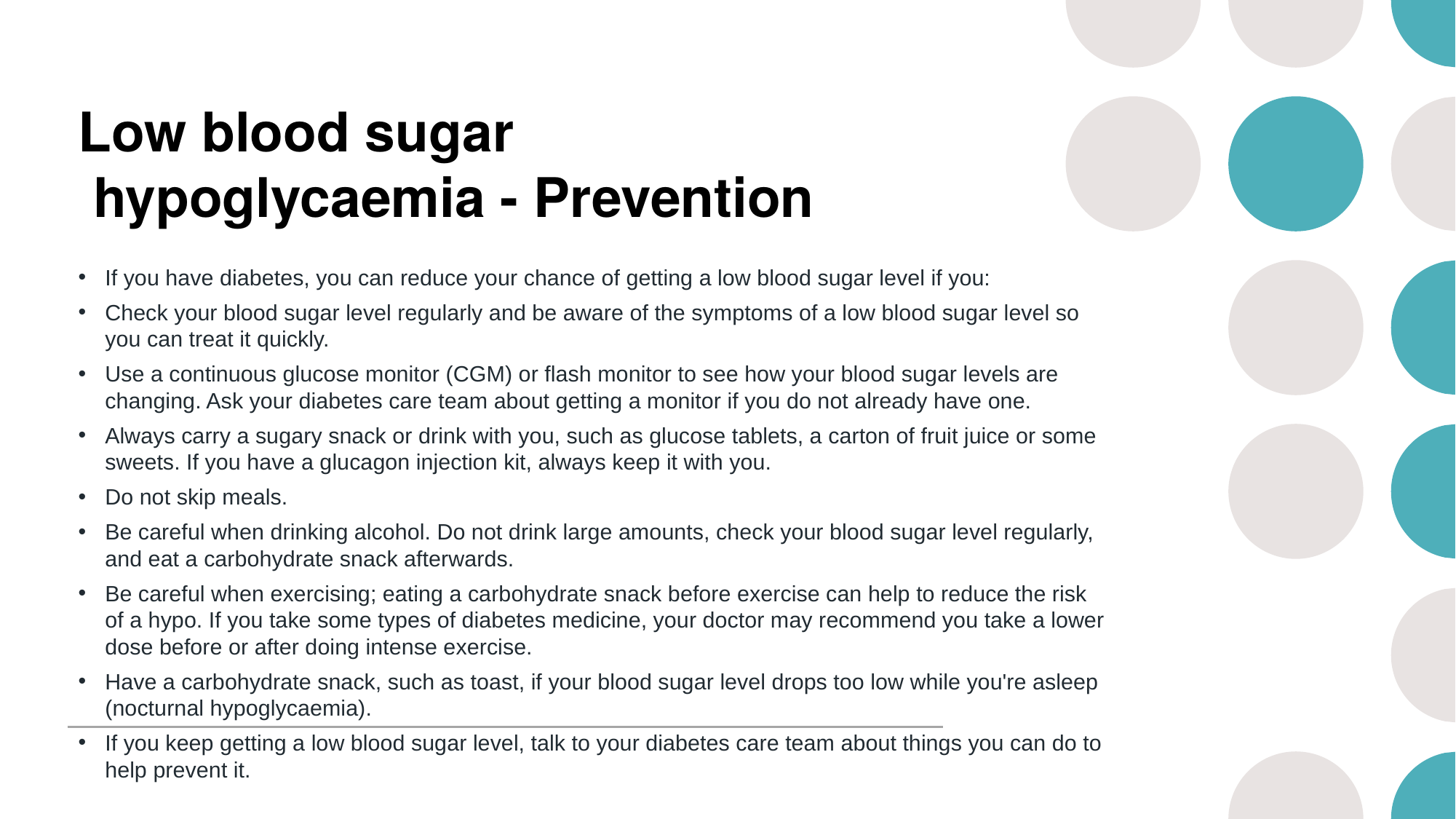

# Low blood sugar hypoglycaemia - Prevention
If you have diabetes, you can reduce your chance of getting a low blood sugar level if you:
Check your blood sugar level regularly and be aware of the symptoms of a low blood sugar level so you can treat it quickly.
Use a continuous glucose monitor (CGM) or flash monitor to see how your blood sugar levels are changing. Ask your diabetes care team about getting a monitor if you do not already have one.
Always carry a sugary snack or drink with you, such as glucose tablets, a carton of fruit juice or some sweets. If you have a glucagon injection kit, always keep it with you.
Do not skip meals.
Be careful when drinking alcohol. Do not drink large amounts, check your blood sugar level regularly, and eat a carbohydrate snack afterwards.
Be careful when exercising; eating a carbohydrate snack before exercise can help to reduce the risk of a hypo. If you take some types of diabetes medicine, your doctor may recommend you take a lower dose before or after doing intense exercise.
Have a carbohydrate snack, such as toast, if your blood sugar level drops too low while you're asleep (nocturnal hypoglycaemia).
If you keep getting a low blood sugar level, talk to your diabetes care team about things you can do to help prevent it.